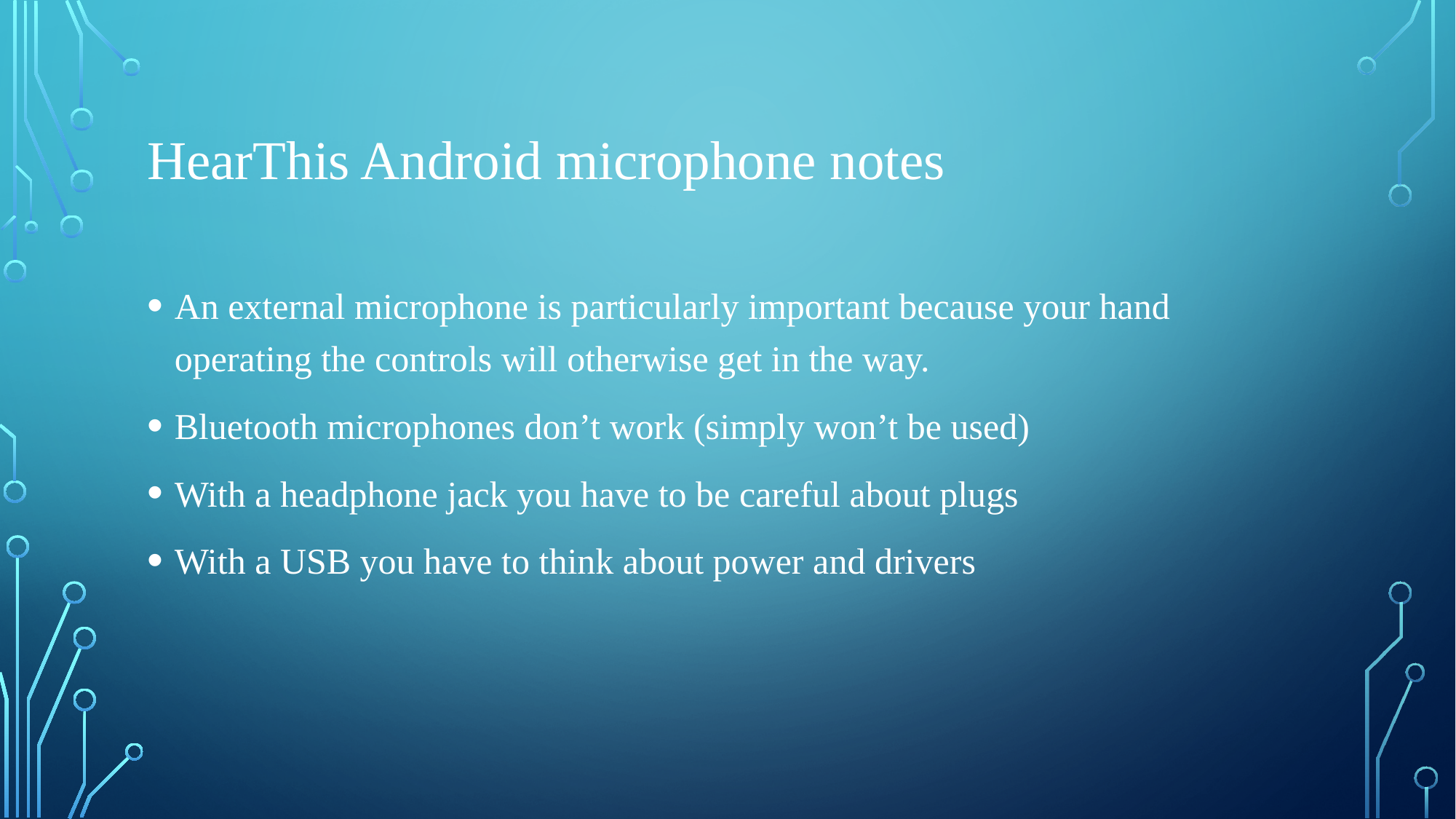

# HearThis Android microphone notes
An external microphone is particularly important because your hand operating the controls will otherwise get in the way.
Bluetooth microphones don’t work (simply won’t be used)
With a headphone jack you have to be careful about plugs
With a USB you have to think about power and drivers